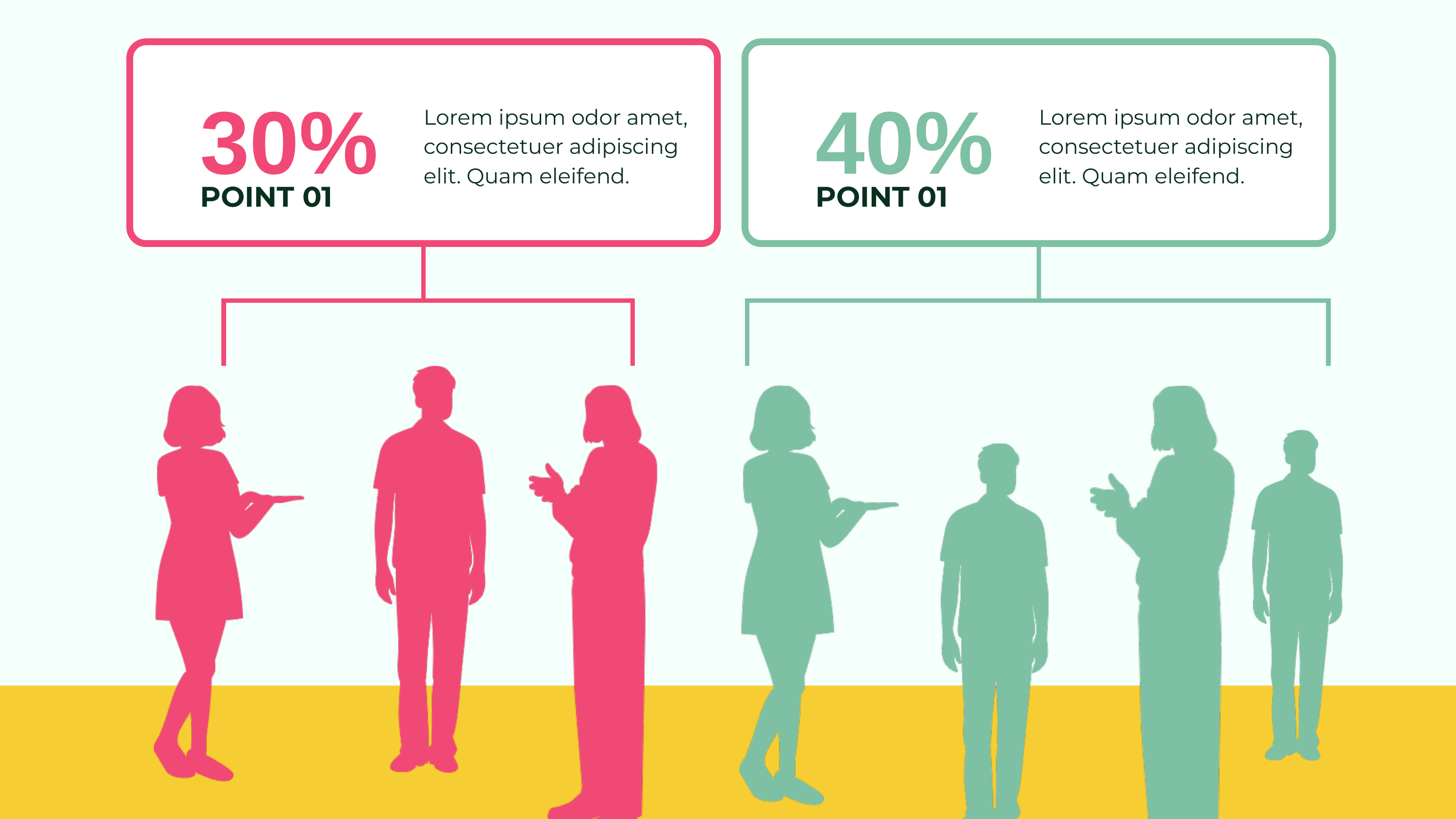

30%
40%
Lorem ipsum odor amet, consectetuer adipiscing elit. Quam eleifend.
Lorem ipsum odor amet, consectetuer adipiscing elit. Quam eleifend.
POINT 01
POINT 01